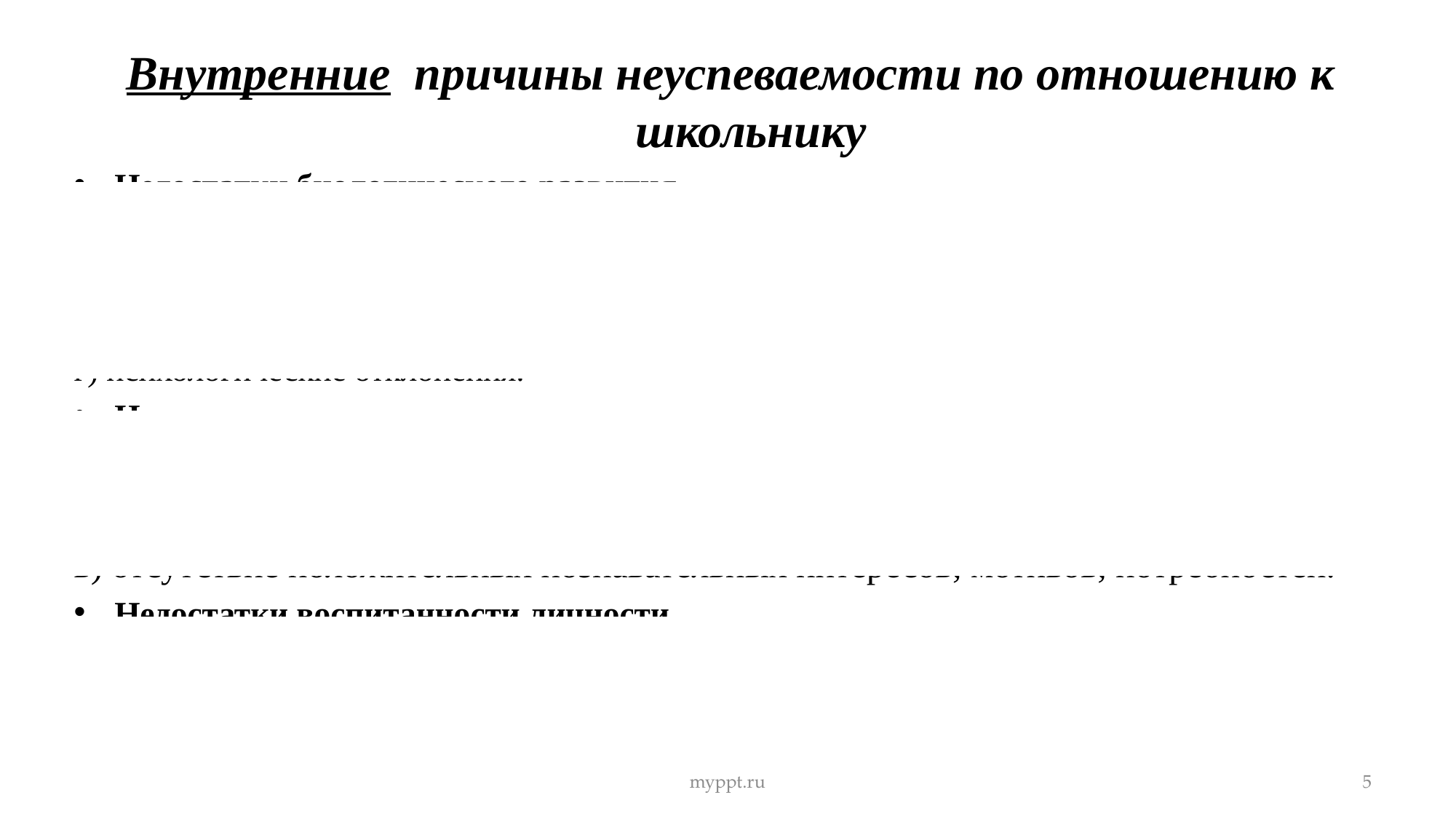

Внутренние  причины неуспеваемости по отношению к школьнику
Недостатки биологического развития
а) дефекты органов чувств;
б) соматическая ослабленность;
в) особенности высшей нервной деятельности, отрицательно влияющие на учение;
г) психологические отклонения.
Недостатки психического развития личности
а) слабое развитие эмоциональной сферы личности;
б) слабое развитие воли;
в) отсутствие положительных познавательных интересов, мотивов, потребностей.
Недостатки воспитанности личности
а) недостатки в развитии моральных качеств личности;
б) недостатки в отношениях личности к учителям, коллективу, семье и пр.;
в) недостатки трудной воспитанности.

myppt.ru
5